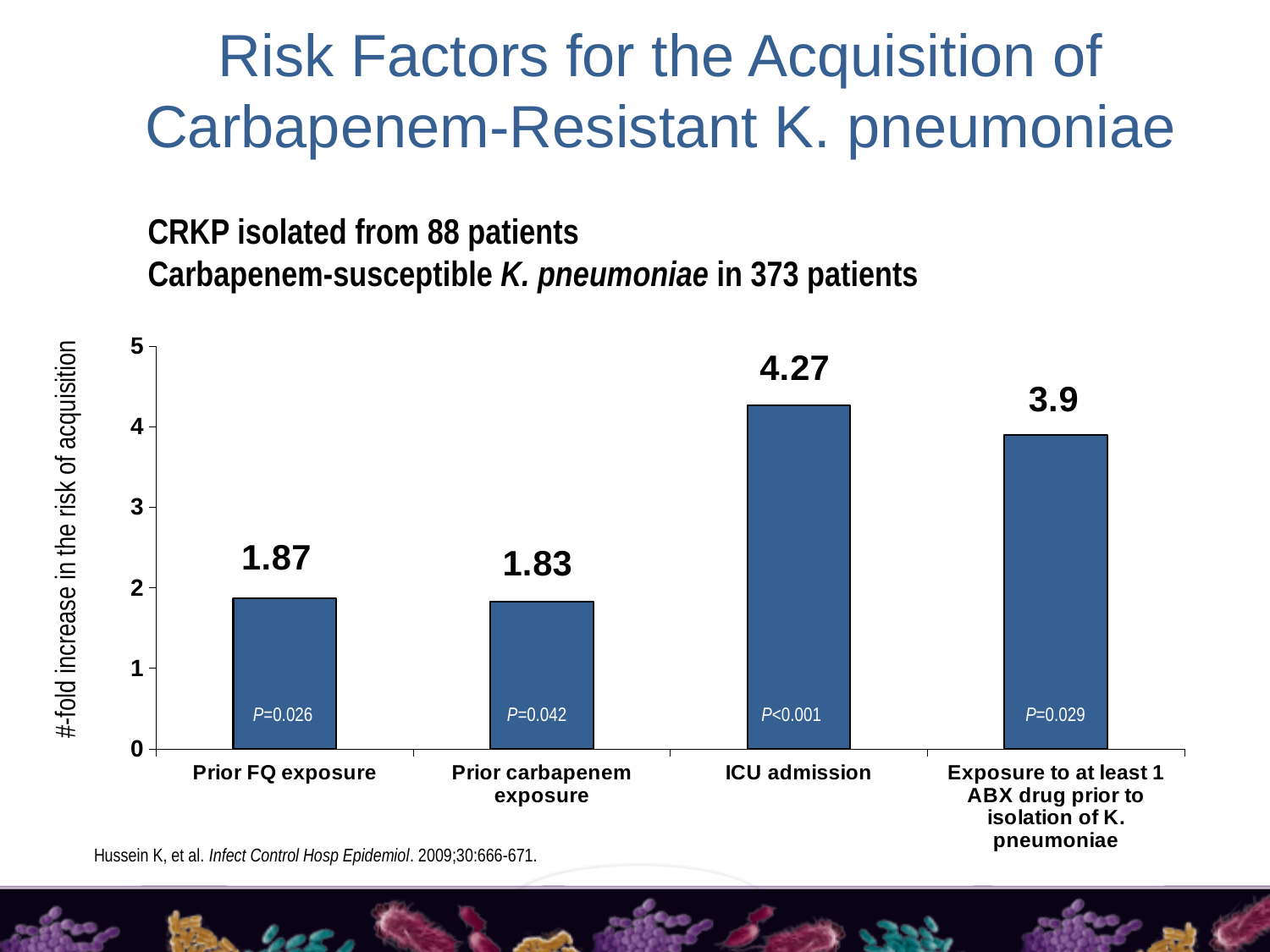

# Risk Factors for the Acquisition of Carbapenem-Resistant K. pneumoniae
CRKP isolated from 88 patients
Carbapenem-susceptible K. pneumoniae in 373 patients

### Chart

| Category | East |
|---|---|
| Prior FQ exposure | 1.87 |
| Prior carbapenem exposure | 1.83 |
| ICU admission | 4.2700000000000005 |
| Exposure to at least 1 ABX drug prior to isolation of K. pneumoniae | 3.9 |
P=0.026
P=0.042
P<0.001
P=0.029
#-fold increase in the risk of acquisition
Hussein K, et al. Infect Control Hosp Epidemiol. 2009;30:666-671.